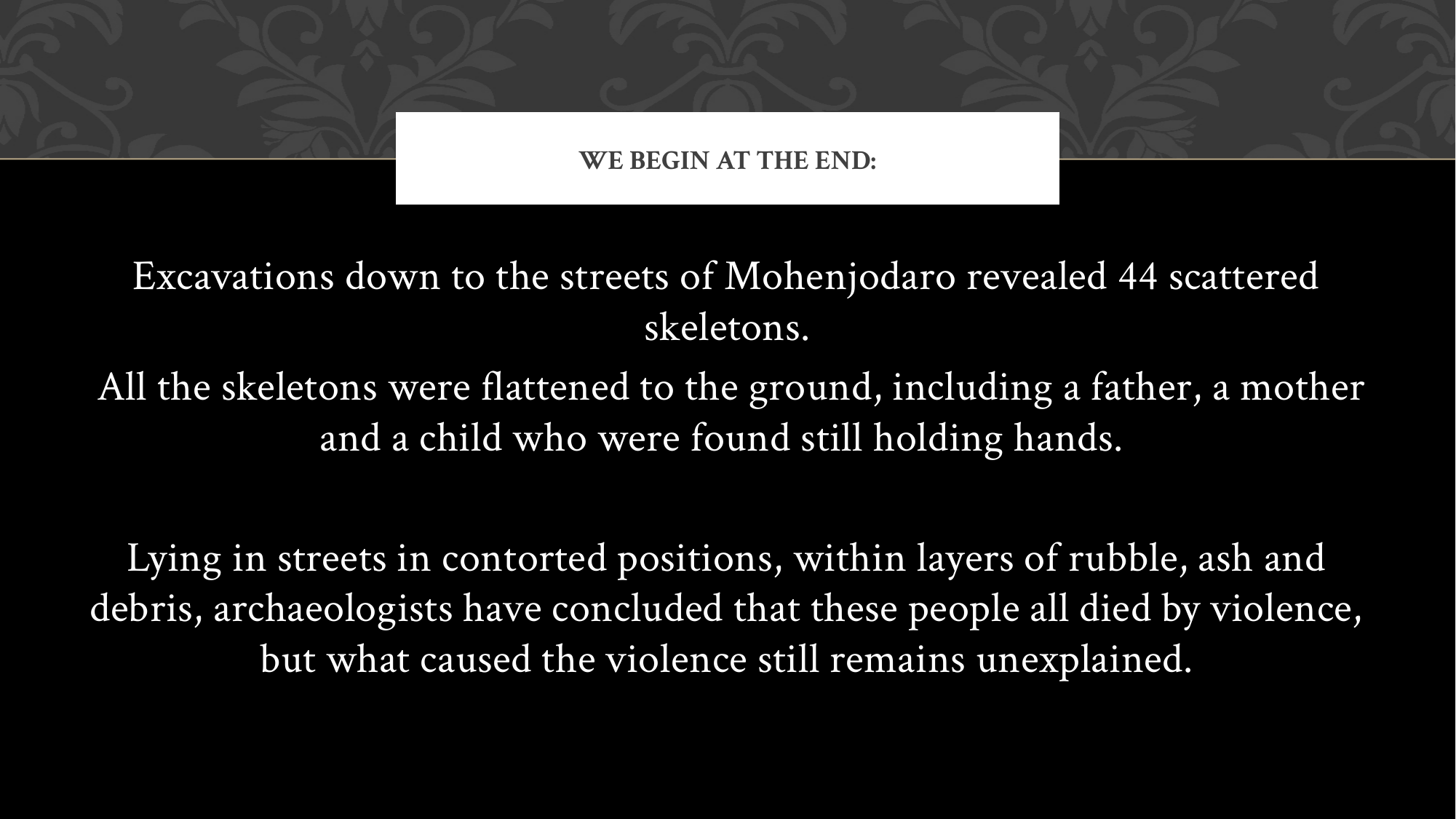

# We begin at the end:
Excavations down to the streets of Mohenjodaro revealed 44 scattered skeletons.
 All the skeletons were flattened to the ground, including a father, a mother and a child who were found still holding hands.

Lying in streets in contorted positions, within layers of rubble, ash and debris, archaeologists have concluded that these people all died by violence, but what caused the violence still remains unexplained.